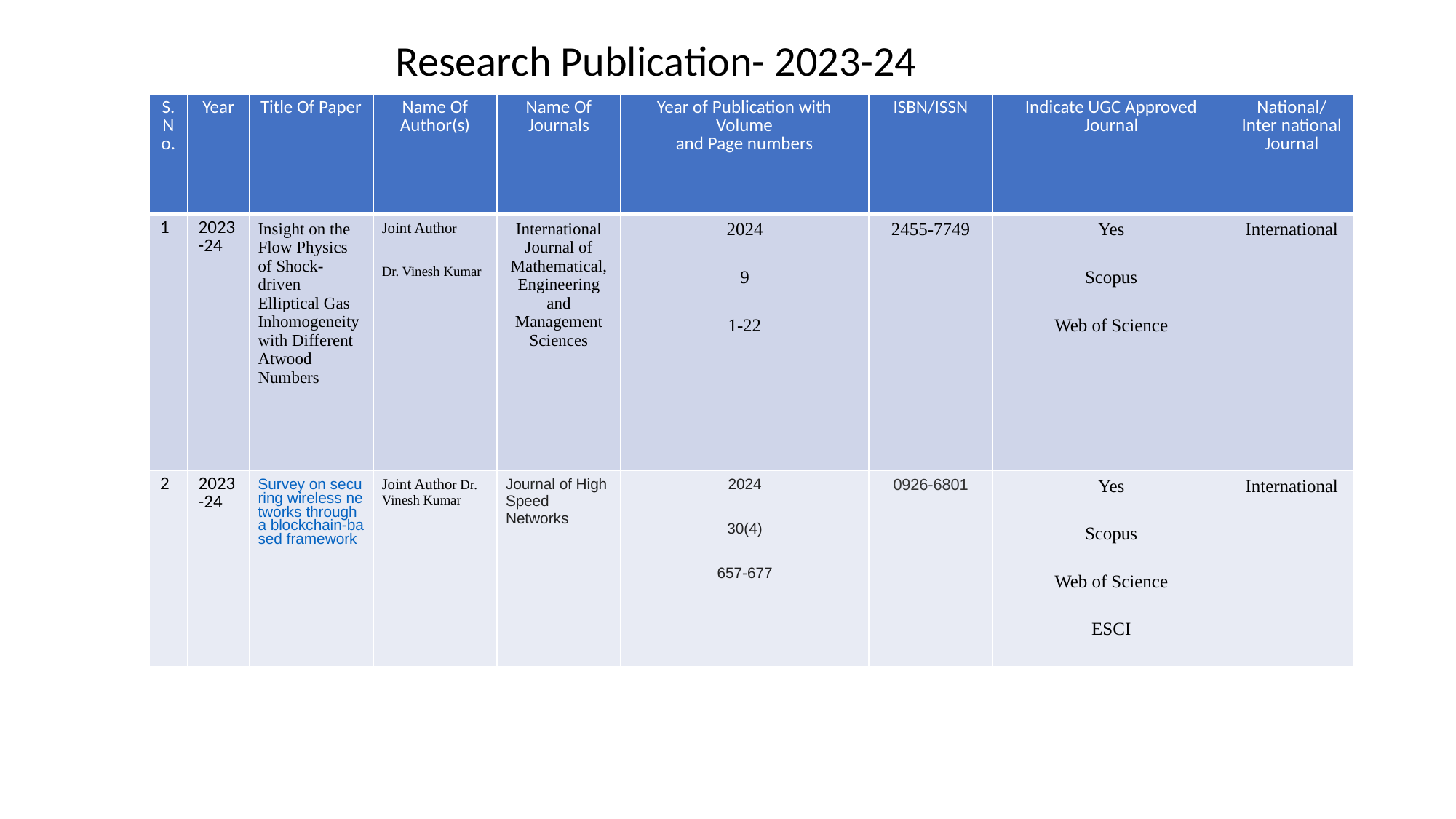

Research Publication- 2023-24
| S. No. | Year | Title Of Paper | Name Of Author(s) | Name Of Journals | Year of Publication with Volume and Page numbers | ISBN/ISSN | Indicate UGC Approved Journal | National/Inter national Journal |
| --- | --- | --- | --- | --- | --- | --- | --- | --- |
| 1 | 2023-24 | Insight on the Flow Physics of Shock- driven Elliptical Gas Inhomogeneity with Different Atwood Numbers | Joint Author Dr. Vinesh Kumar | International Journal of Mathematical, Engineering and Management Sciences | 2024 9 1-22 | 2455-7749 | Yes Scopus Web of Science | International |
| 2 | 2023-24 | Survey on securing wireless networks through a blockchain-based framework | Joint Author Dr. Vinesh Kumar | Journal of High Speed Networks | 2024 30(4) 657-677 | 0926-6801 | Yes Scopus Web of Science ESCI | International |